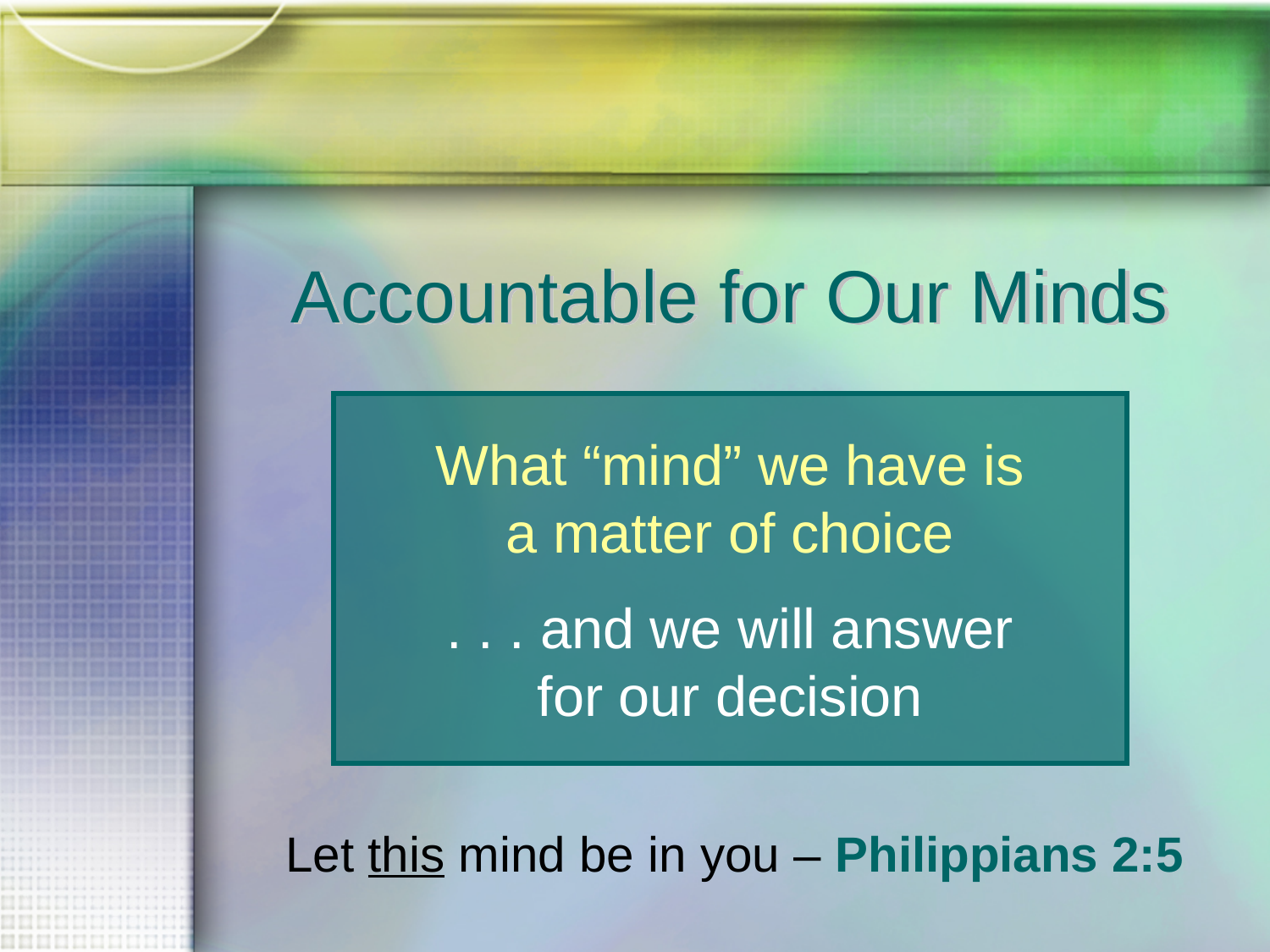

# Accountable for Our Minds
What “mind” we have is
a matter of choice
. . . and we will answer
for our decision
Let this mind be in you – Philippians 2:5